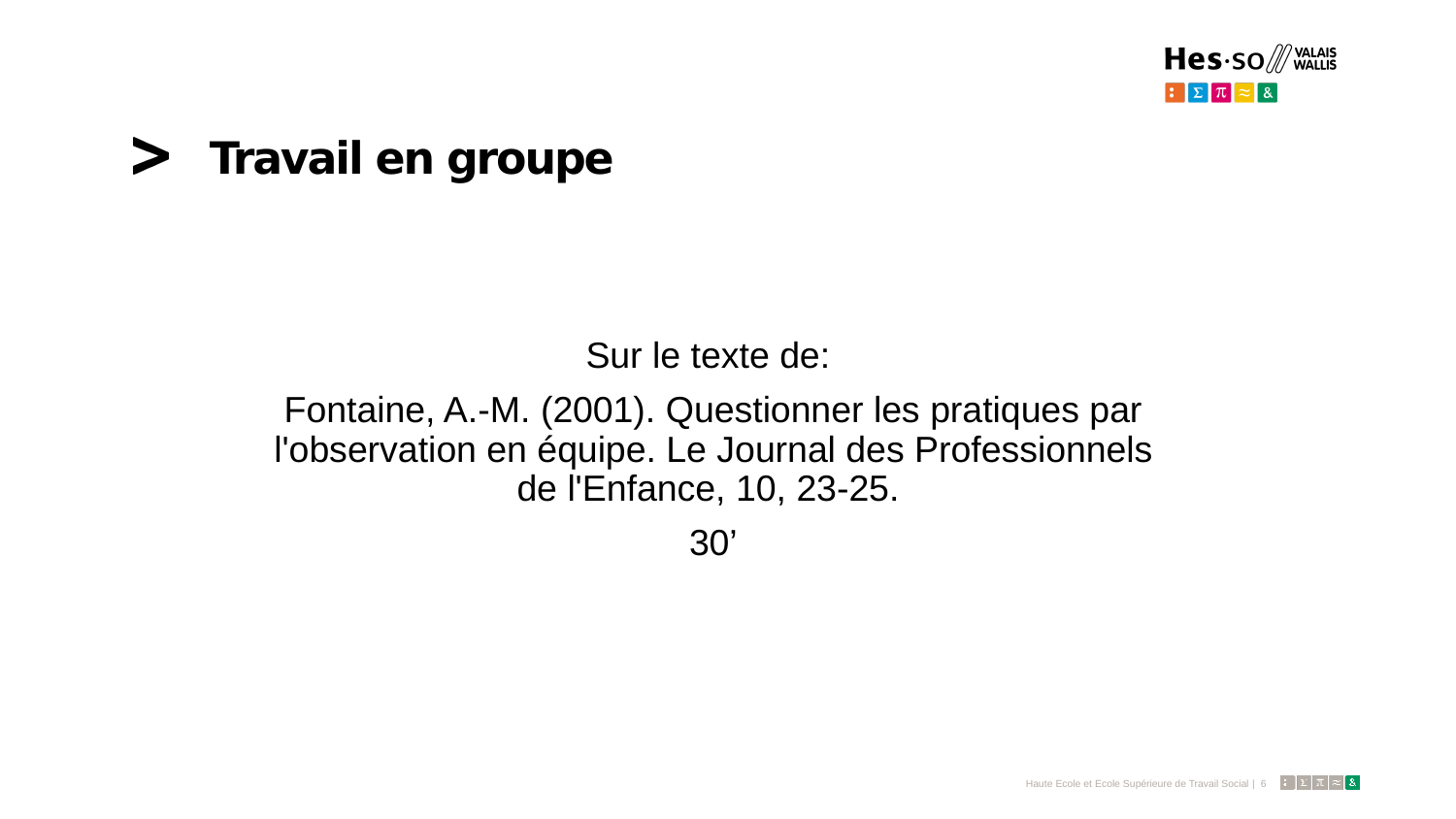

# Travail en groupe
Sur le texte de:
Fontaine, A.-M. (2001). Questionner les pratiques par l'observation en équipe. Le Journal des Professionnels de l'Enfance, 10, 23-25.
30’